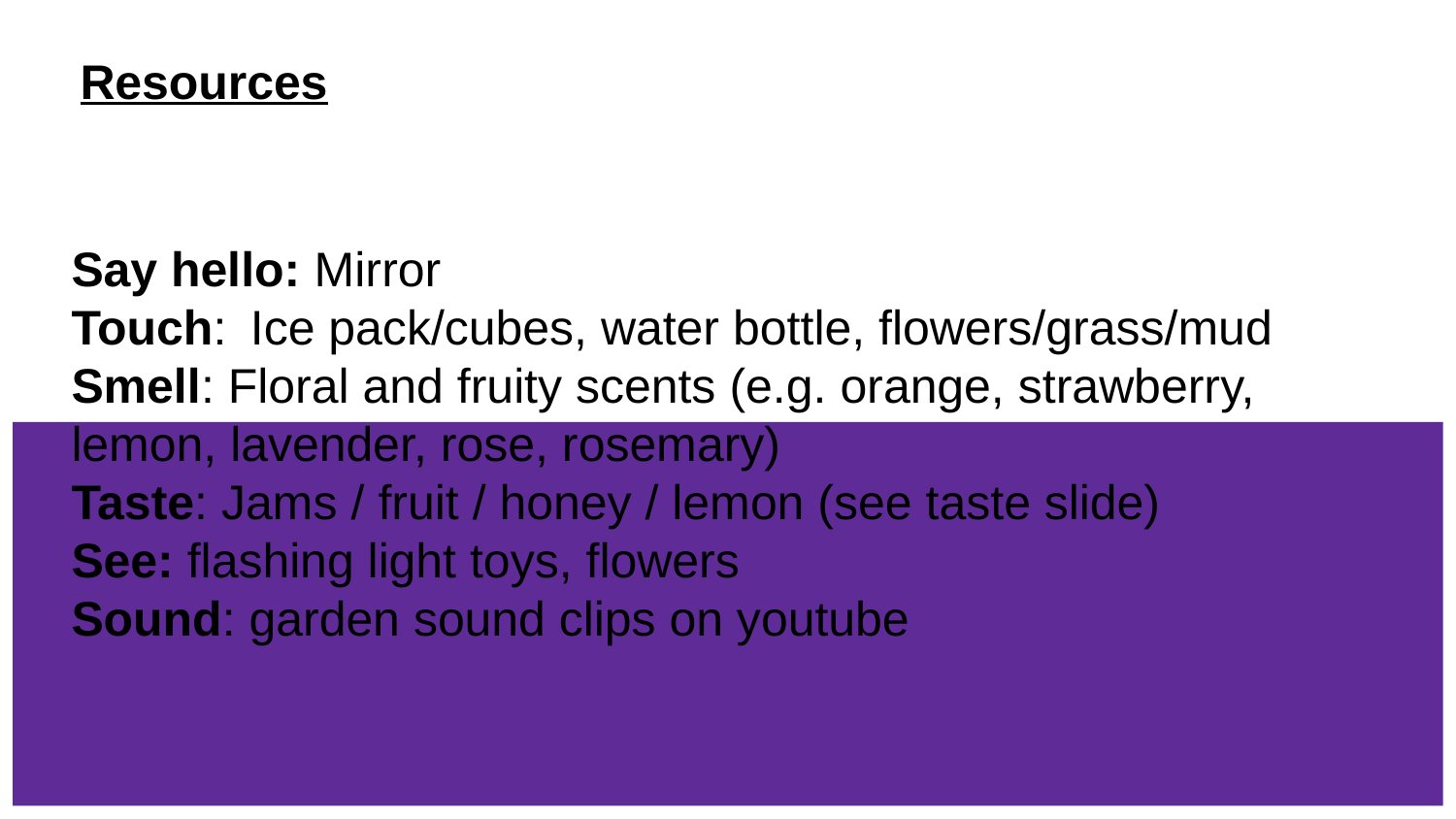

# Resources
Say hello: Mirror
Touch:  Ice pack/cubes, water bottle, flowers/grass/mud
Smell: Floral and fruity scents (e.g. orange, strawberry, lemon, lavender, rose, rosemary)
Taste: Jams / fruit / honey / lemon (see taste slide)
See: flashing light toys, flowers
Sound: garden sound clips on youtube